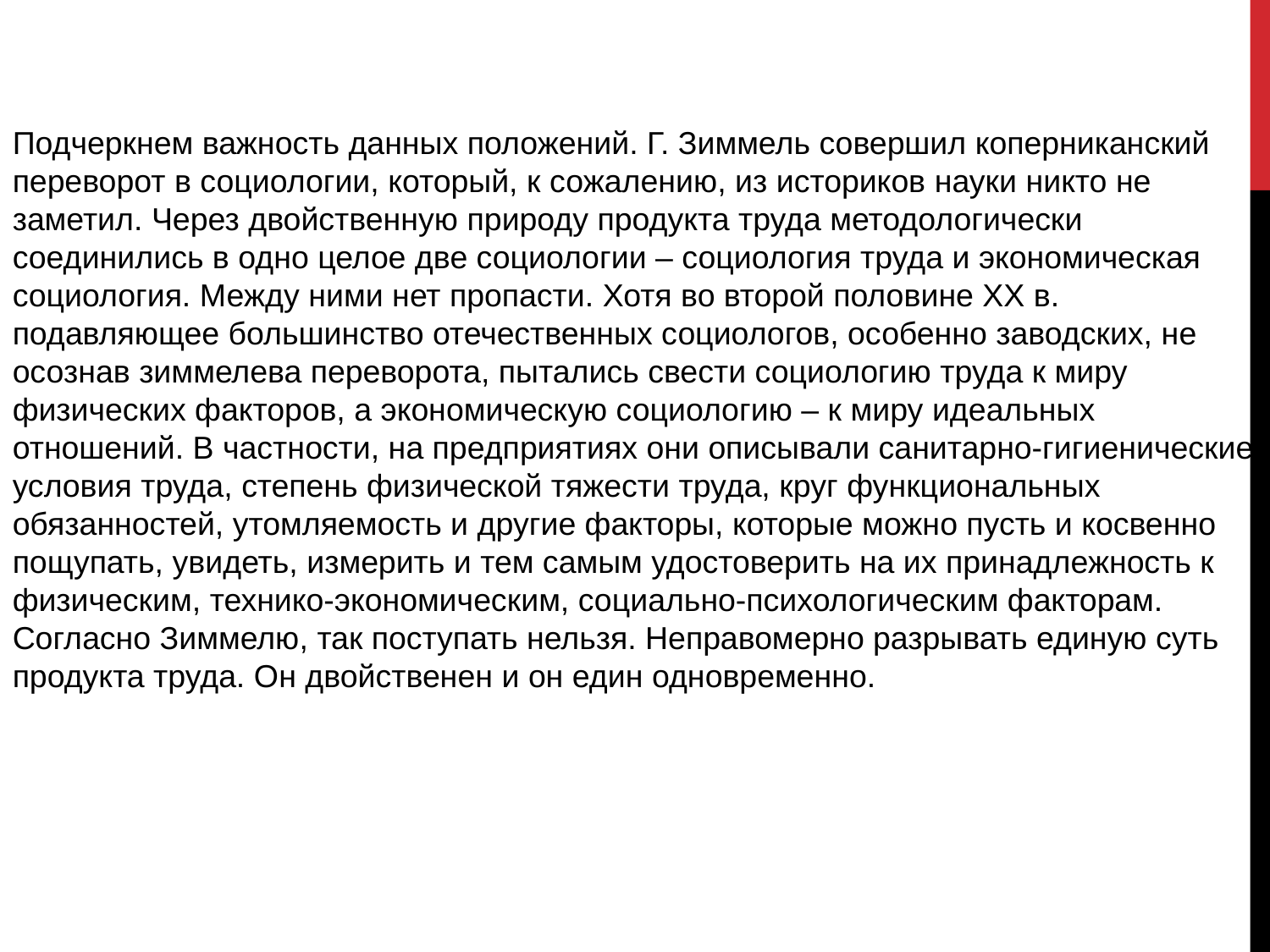

Подчеркнем важность данных положений. Г. Зиммель совершил коперниканский переворот в социологии, который, к сожалению, из историков науки никто не заметил. Через двойственную природу продукта труда методологически соединились в одно целое две социологии – социология труда и экономическая социология. Между ними нет пропасти. Хотя во второй половине ХХ в. подавляющее большинство отечественных социологов, особенно заводских, не осознав зиммелева переворота, пытались свести социологию труда к миру физических факторов, а экономическую социологию – к миру идеальных отношений. В частности, на предприятиях они описывали санитарно-гигиенические условия труда, степень физической тяжести труда, круг функциональных обязанностей, утомляемость и другие факторы, которые можно пусть и косвенно пощупать, увидеть, измерить и тем самым удостоверить на их принадлежность к физическим, технико-экономическим, социально-психологическим факторам. Согласно Зиммелю, так поступать нельзя. Неправомерно разрывать единую суть продукта труда. Он двойственен и он един одновременно.